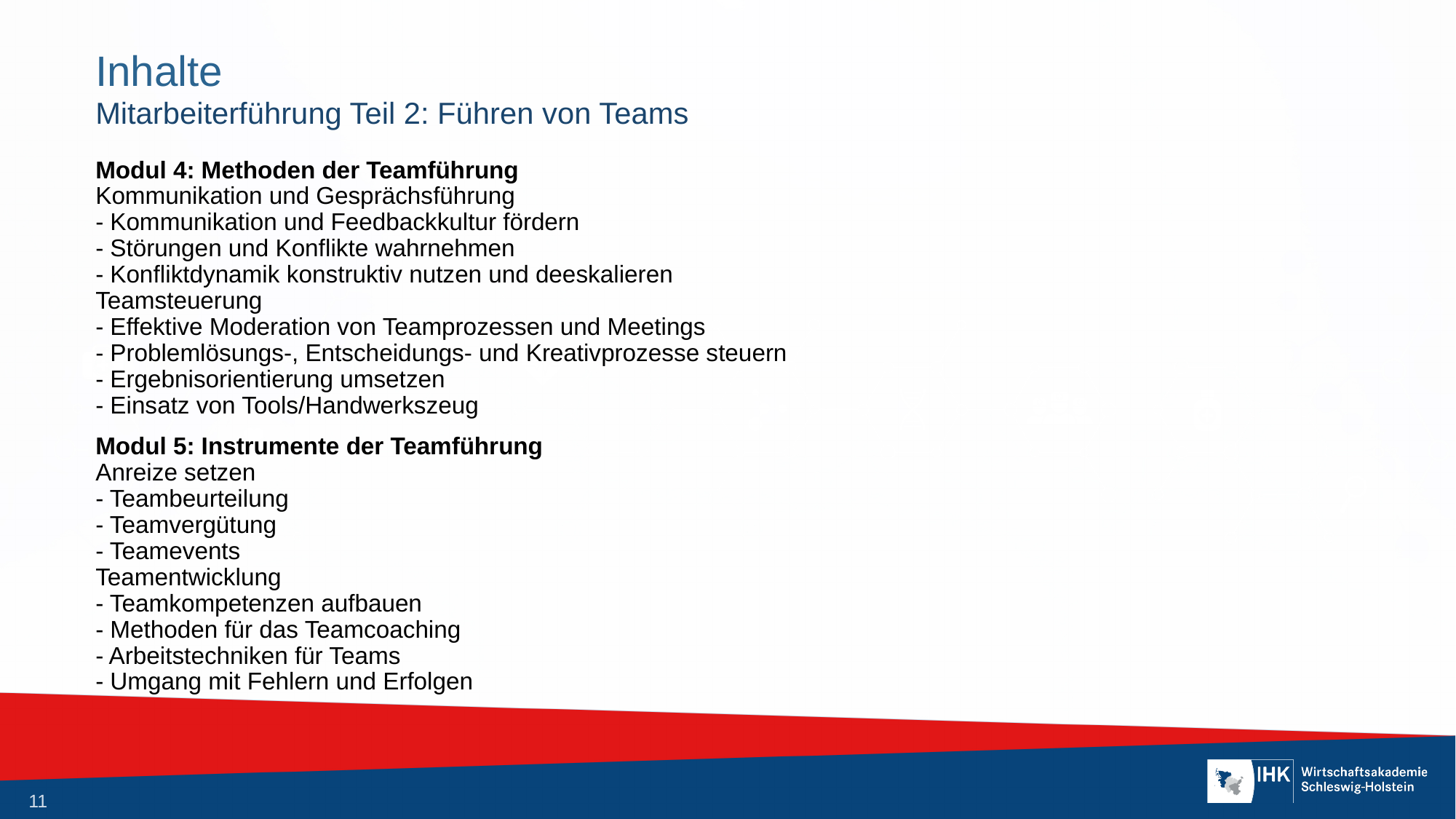

# Inhalte
Mitarbeiterführung Teil 2: Führen von Teams

Modul 4: Methoden der Teamführung
Kommunikation und Gesprächsführung
- Kommunikation und Feedbackkultur fördern
- Störungen und Konflikte wahrnehmen
- Konfliktdynamik konstruktiv nutzen und deeskalieren
Teamsteuerung
- Effektive Moderation von Teamprozessen und Meetings
- Problemlösungs-, Entscheidungs- und Kreativprozesse steuern
- Ergebnisorientierung umsetzen
- Einsatz von Tools/Handwerkszeug
Modul 5: Instrumente der Teamführung
Anreize setzen
- Teambeurteilung
- Teamvergütung
- Teamevents
Teamentwicklung
- Teamkompetenzen aufbauen
- Methoden für das Teamcoaching
- Arbeitstechniken für Teams
- Umgang mit Fehlern und Erfolgen